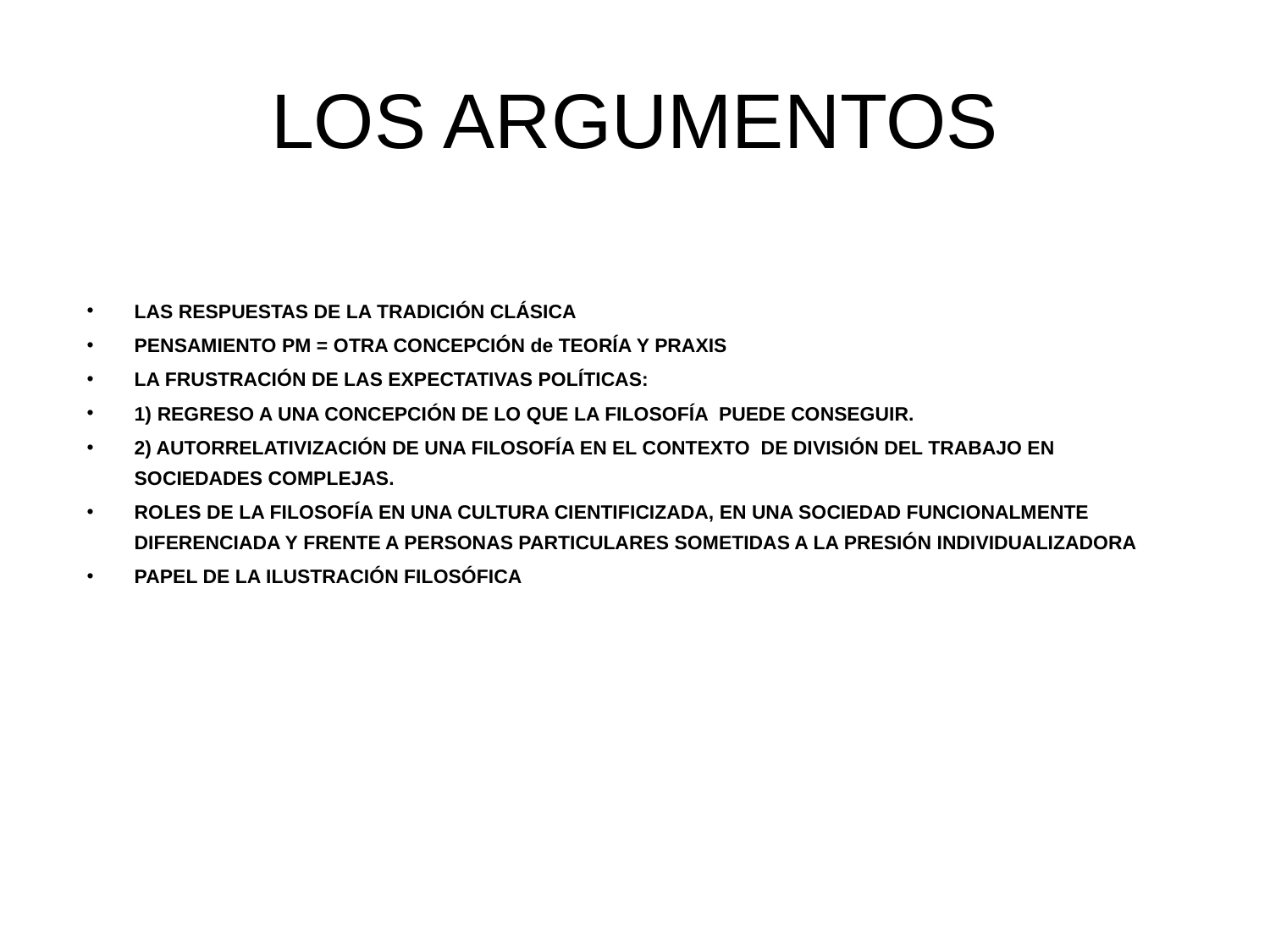

# LOS ARGUMENTOS
LAS RESPUESTAS DE LA TRADICIÓN CLÁSICA
PENSAMIENTO PM = OTRA CONCEPCIÓN de TEORÍA Y PRAXIS
LA FRUSTRACIÓN DE LAS EXPECTATIVAS POLÍTICAS:
1) REGRESO A UNA CONCEPCIÓN DE LO QUE LA FILOSOFÍA  PUEDE CONSEGUIR.
2) AUTORRELATIVIZACIÓN DE UNA FILOSOFÍA EN EL CONTEXTO  DE DIVISIÓN DEL TRABAJO EN  SOCIEDADES COMPLEJAS.
ROLES DE LA FILOSOFÍA EN UNA CULTURA CIENTIFICIZADA, EN UNA SOCIEDAD FUNCIONALMENTE DIFERENCIADA Y FRENTE A PERSONAS PARTICULARES SOMETIDAS A LA PRESIÓN INDIVIDUALIZADORA
PAPEL DE LA ILUSTRACIÓN FILOSÓFICA